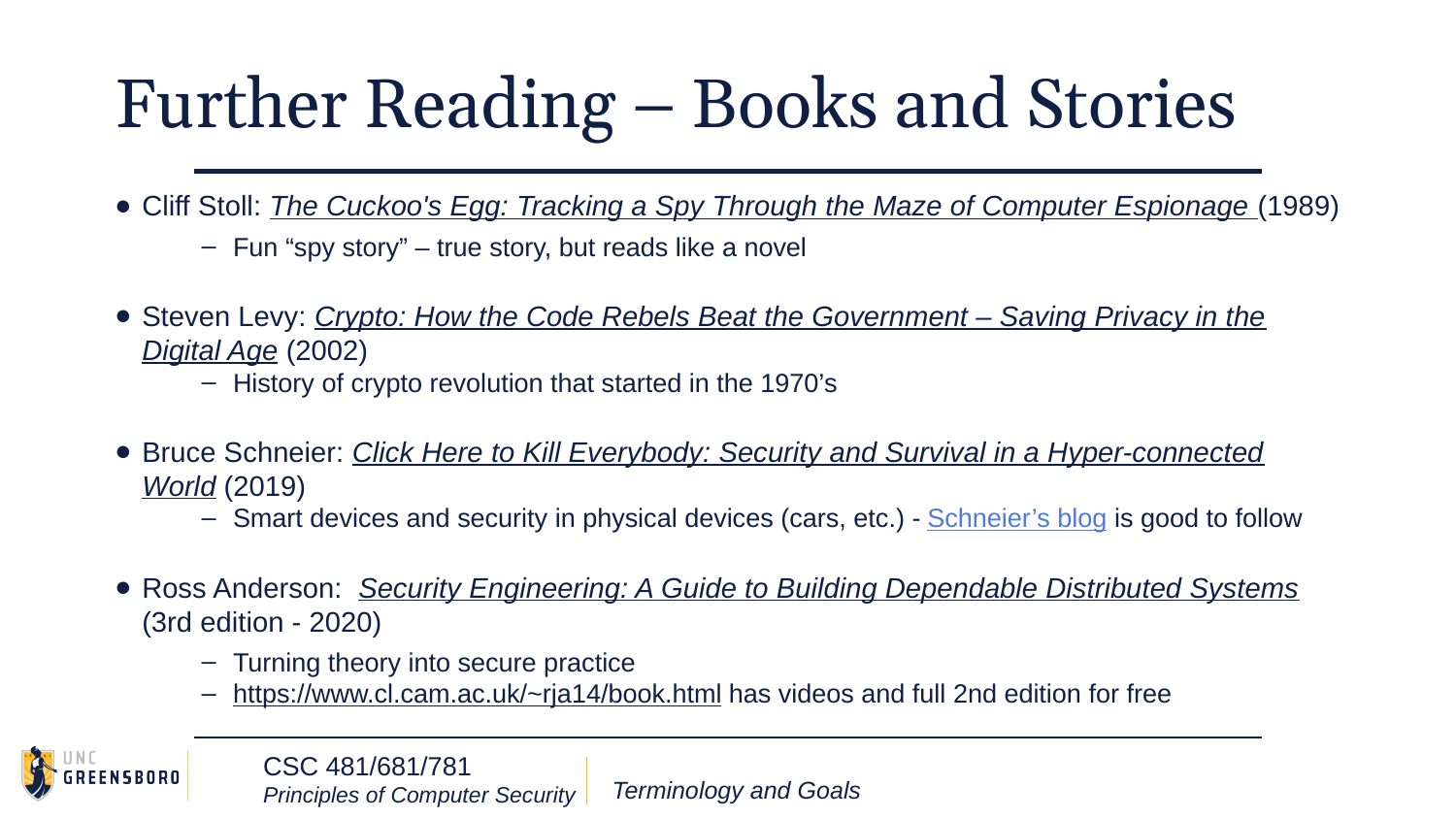

# Further Reading – Books and Stories
Cliff Stoll: The Cuckoo's Egg: Tracking a Spy Through the Maze of Computer Espionage (1989)
Fun “spy story” – true story, but reads like a novel
Steven Levy: Crypto: How the Code Rebels Beat the Government – Saving Privacy in the Digital Age (2002)
History of crypto revolution that started in the 1970’s
Bruce Schneier: Click Here to Kill Everybody: Security and Survival in a Hyper-connected World (2019)
Smart devices and security in physical devices (cars, etc.) - Schneier’s blog is good to follow
Ross Anderson:  Security Engineering: A Guide to Building Dependable Distributed Systems (3rd edition - 2020)
Turning theory into secure practice
https://www.cl.cam.ac.uk/~rja14/book.html has videos and full 2nd edition for free